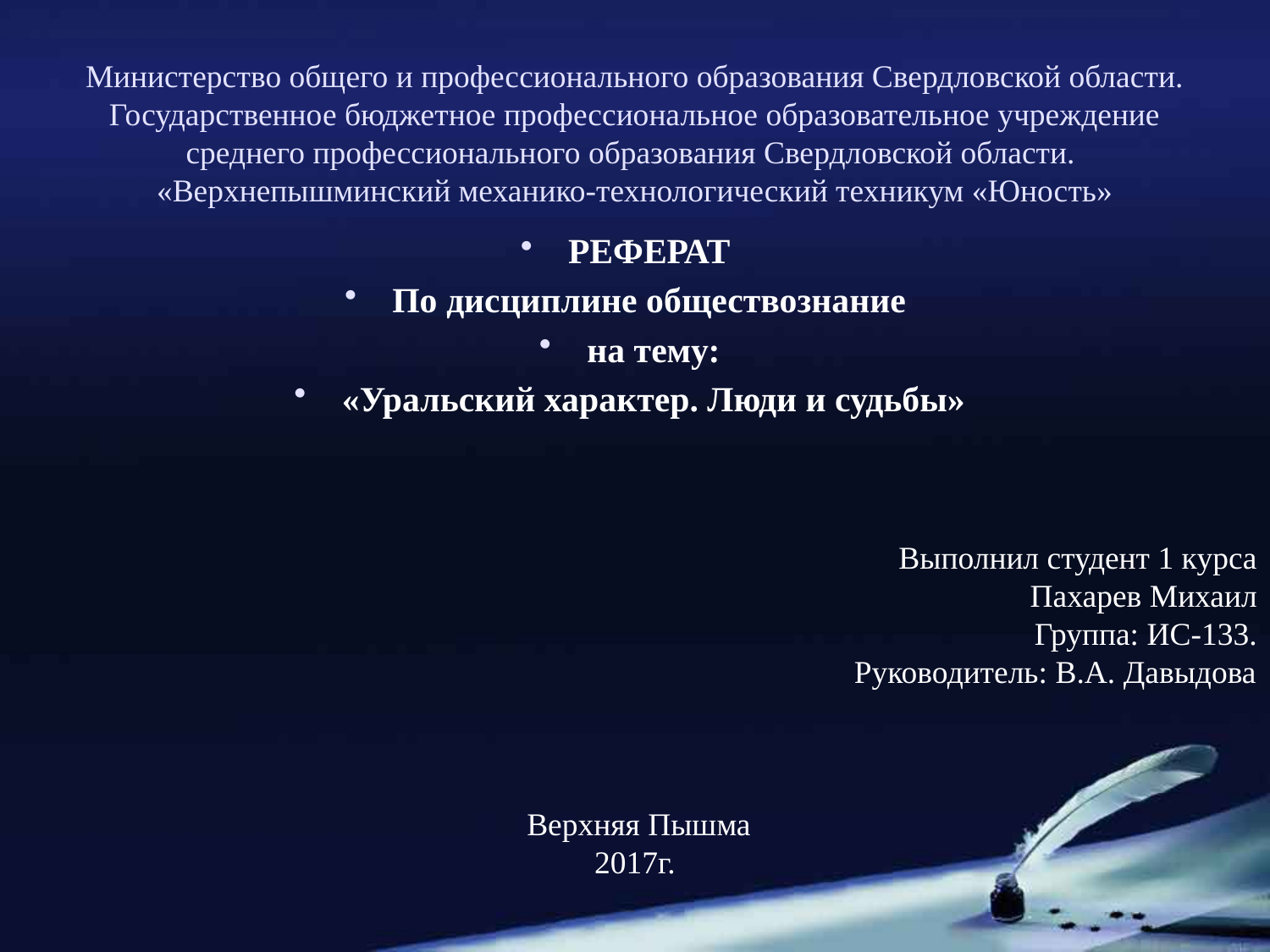

# Министерство общего и профессионального образования Свердловской области. Государственное бюджетное профессиональное образовательное учреждение среднего профессионального образования Свердловской области. «Верхнепышминский механико-технологический техникум «Юность»
РЕФЕРАТ
По дисциплине обществознание
на тему:
«Уральский характер. Люди и судьбы»

 Выполнил студент 1 курса
                                                         Пахарев Михаил
                                                         Группа: ИС-133.
                                                                                Руководитель: В.А. Давыдова

 Верхняя Пышма
2017г.